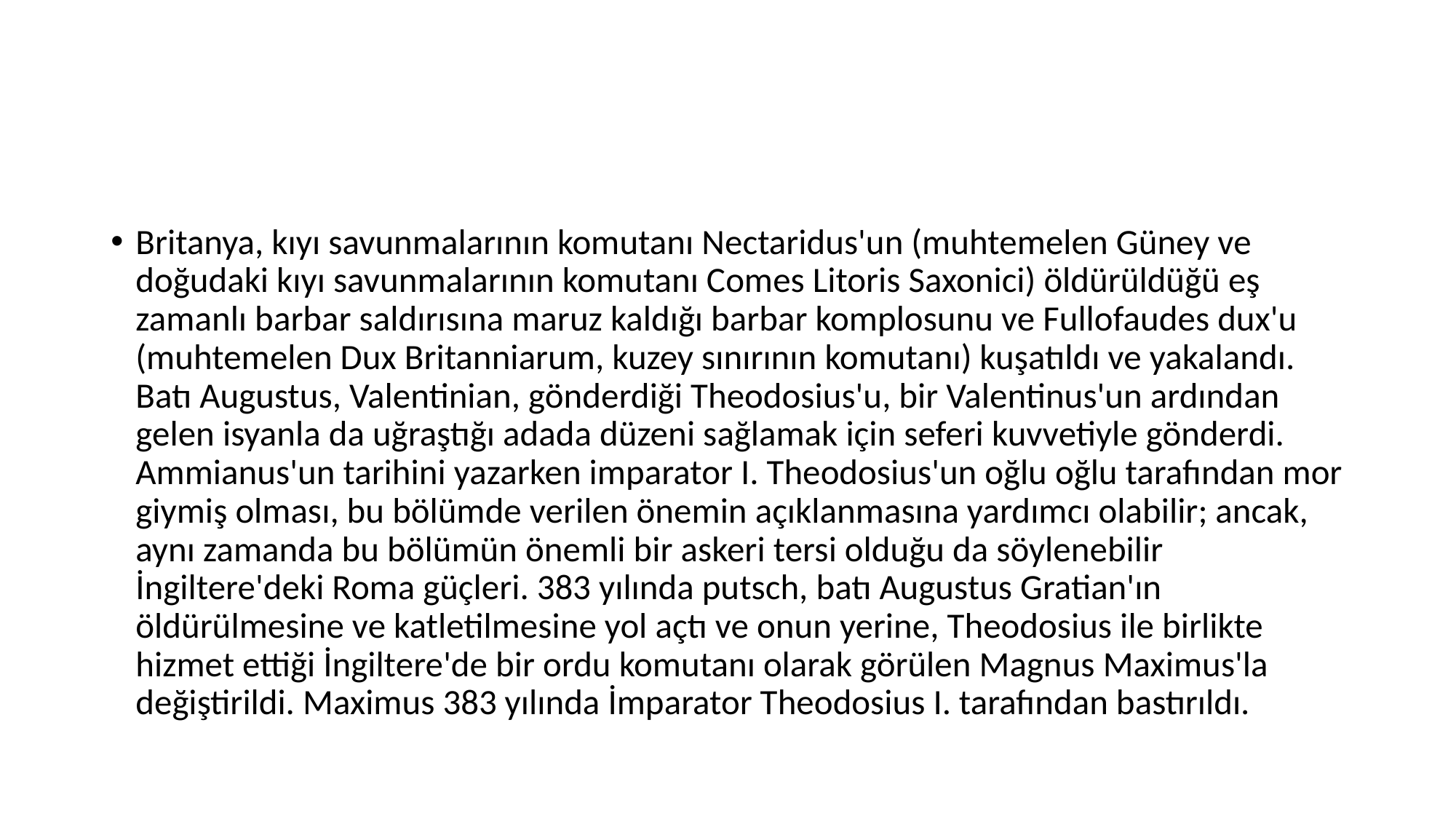

#
Britanya, kıyı savunmalarının komutanı Nectaridus'un (muhtemelen Güney ve doğudaki kıyı savunmalarının komutanı Comes Litoris Saxonici) öldürüldüğü eş zamanlı barbar saldırısına maruz kaldığı barbar komplosunu ve Fullofaudes dux'u (muhtemelen Dux Britanniarum, kuzey sınırının komutanı) kuşatıldı ve yakalandı. Batı Augustus, Valentinian, gönderdiği Theodosius'u, bir Valentinus'un ardından gelen isyanla da uğraştığı adada düzeni sağlamak için seferi kuvvetiyle gönderdi. Ammianus'un tarihini yazarken imparator I. Theodosius'un oğlu oğlu tarafından mor giymiş olması, bu bölümde verilen önemin açıklanmasına yardımcı olabilir; ancak, aynı zamanda bu bölümün önemli bir askeri tersi olduğu da söylenebilir İngiltere'deki Roma güçleri. 383 yılında putsch, batı Augustus Gratian'ın öldürülmesine ve katletilmesine yol açtı ve onun yerine, Theodosius ile birlikte hizmet ettiği İngiltere'de bir ordu komutanı olarak görülen Magnus Maximus'la değiştirildi. Maximus 383 yılında İmparator Theodosius I. tarafından bastırıldı.